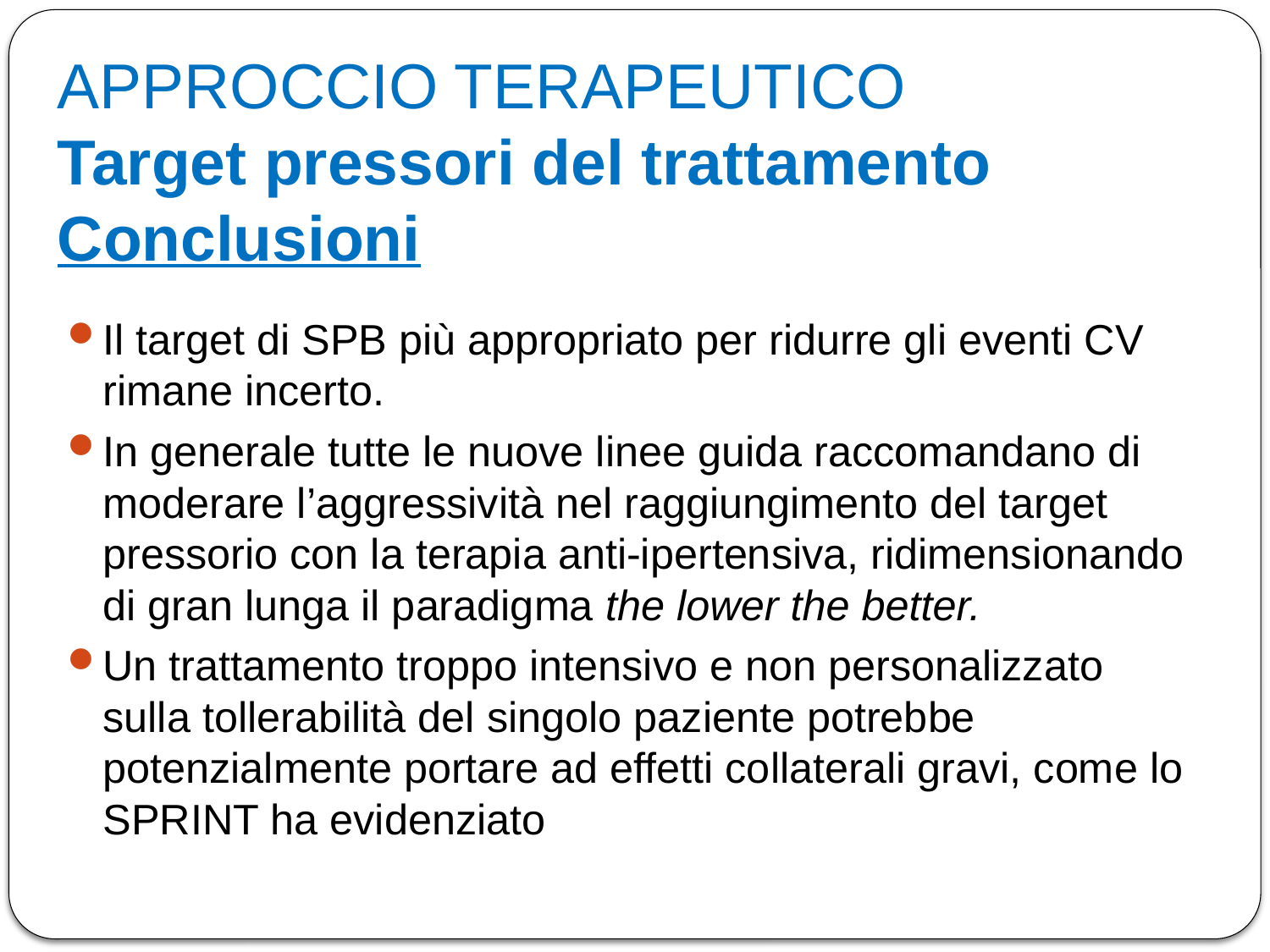

# APPROCCIO TERAPEUTICO Target pressori del trattamento Conclusioni
Il target di SPB più appropriato per ridurre gli eventi CV rimane incerto.
In generale tutte le nuove linee guida raccomandano di moderare l’aggressività nel raggiungimento del target pressorio con la terapia anti-ipertensiva, ridimensionando di gran lunga il paradigma the lower the better.
Un trattamento troppo intensivo e non personalizzato sulla tollerabilità del singolo paziente potrebbe potenzialmente portare ad effetti collaterali gravi, come lo SPRINT ha evidenziato